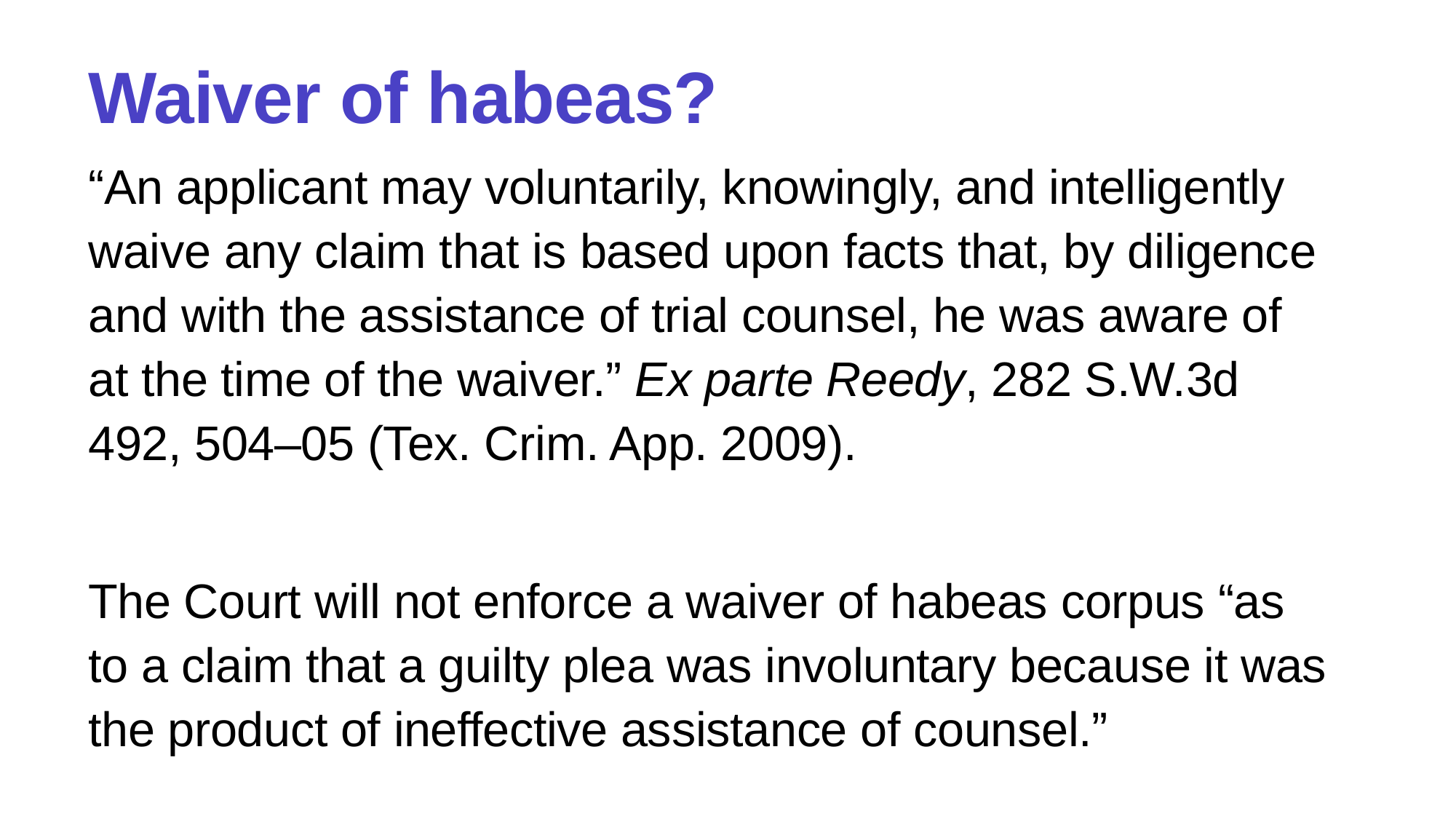

# Waiver of habeas?
“An applicant may voluntarily, knowingly, and intelligently waive any claim that is based upon facts that, by diligence and with the assistance of trial counsel, he was aware of at the time of the waiver.” Ex parte Reedy, 282 S.W.3d 492, 504–05 (Tex. Crim. App. 2009).

The Court will not enforce a waiver of habeas corpus “as to a claim that a guilty plea was involuntary because it was the product of ineffective assistance of counsel.”